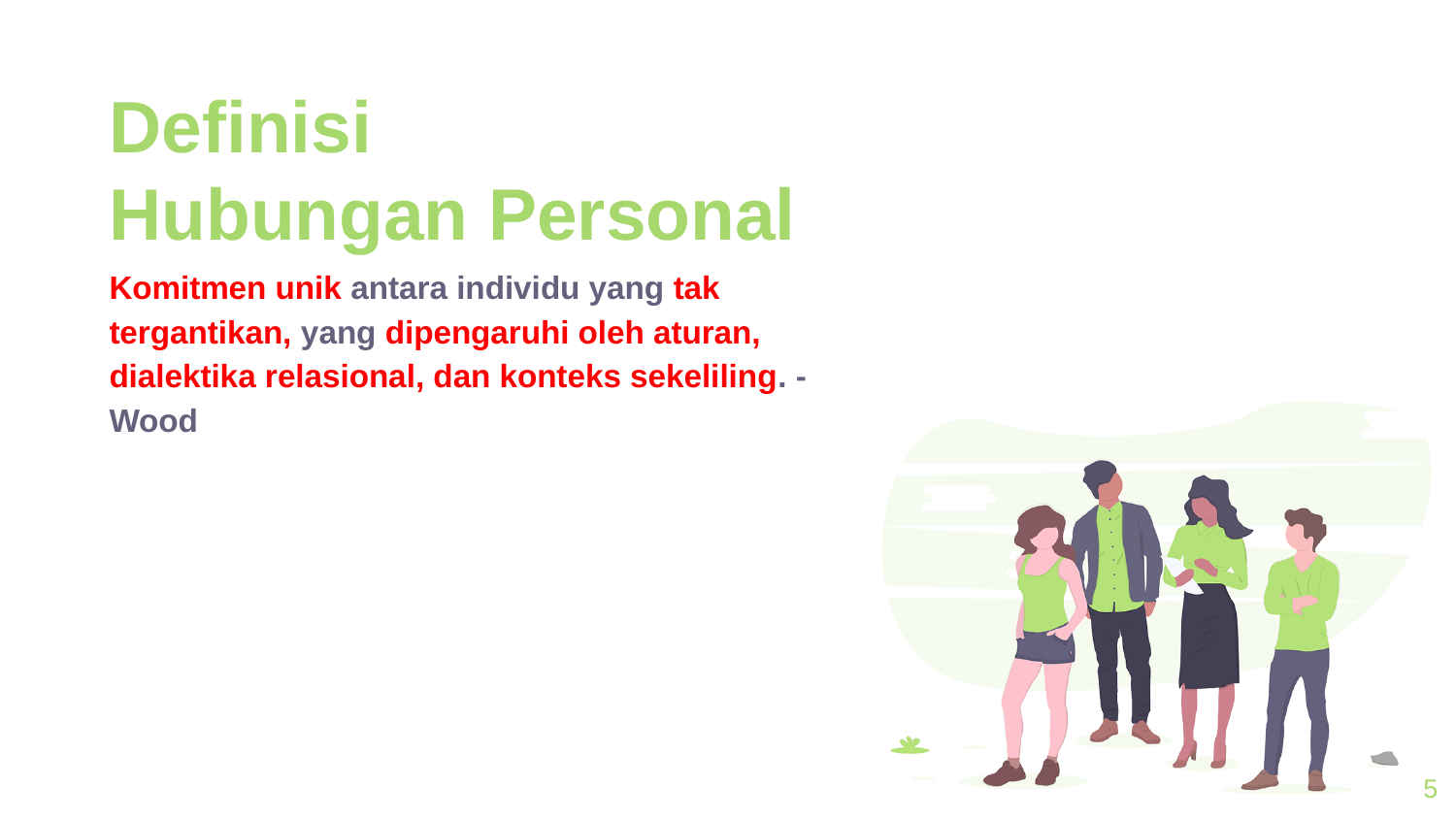

Definisi
Hubungan Personal
Komitmen unik antara individu yang tak tergantikan, yang dipengaruhi oleh aturan, dialektika relasional, dan konteks sekeliling. - Wood
5